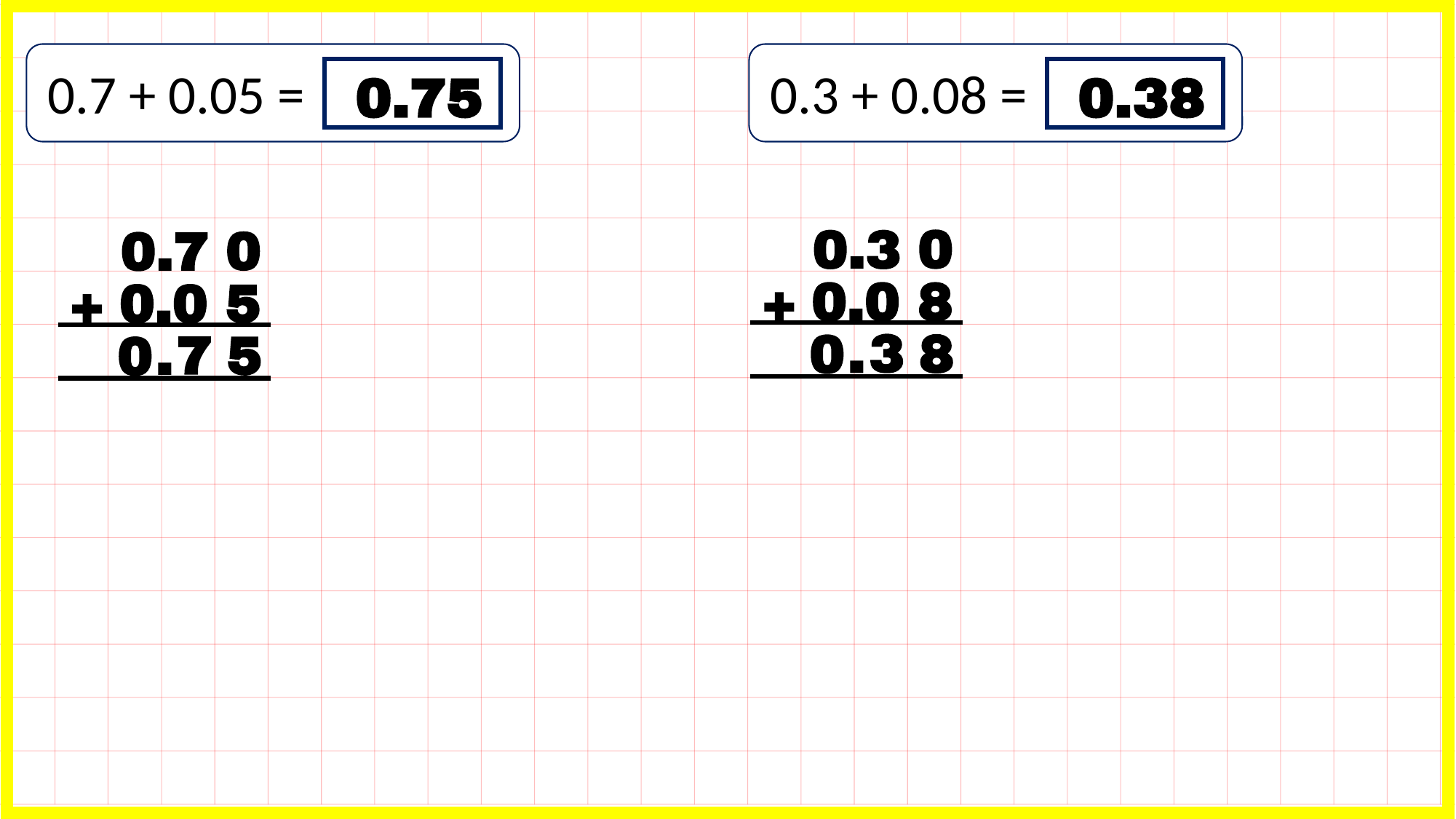

0.7 + 0.05 =

0.3 + 0.08 =
0.75
0.38

0
0.3
0
0.7
0.0 8
+
0.0 5
+
3
.
8
0
7
.
5
0